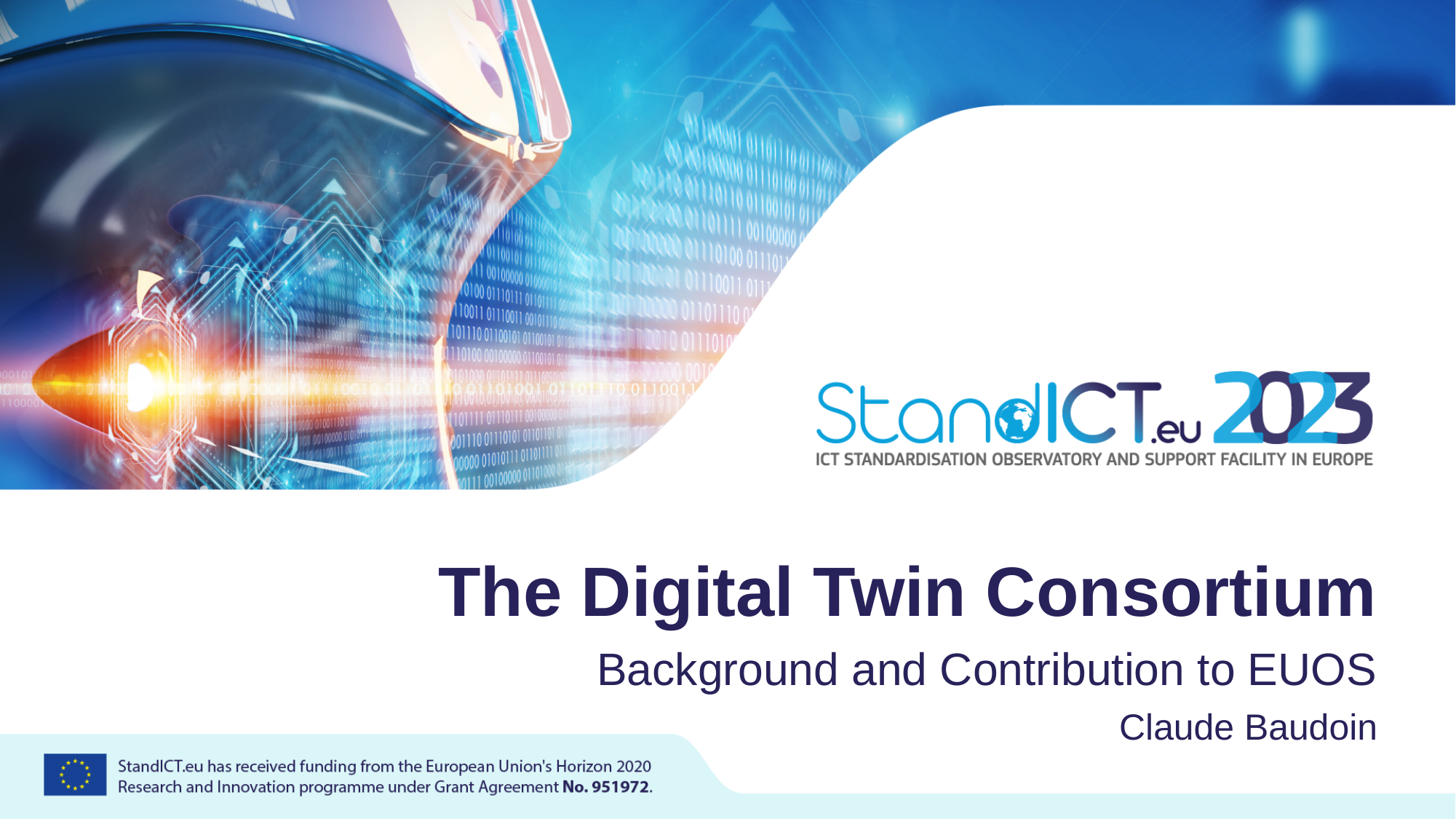

# The Digital Twin Consortium
Background and Contribution to EUOS
Claude Baudoin